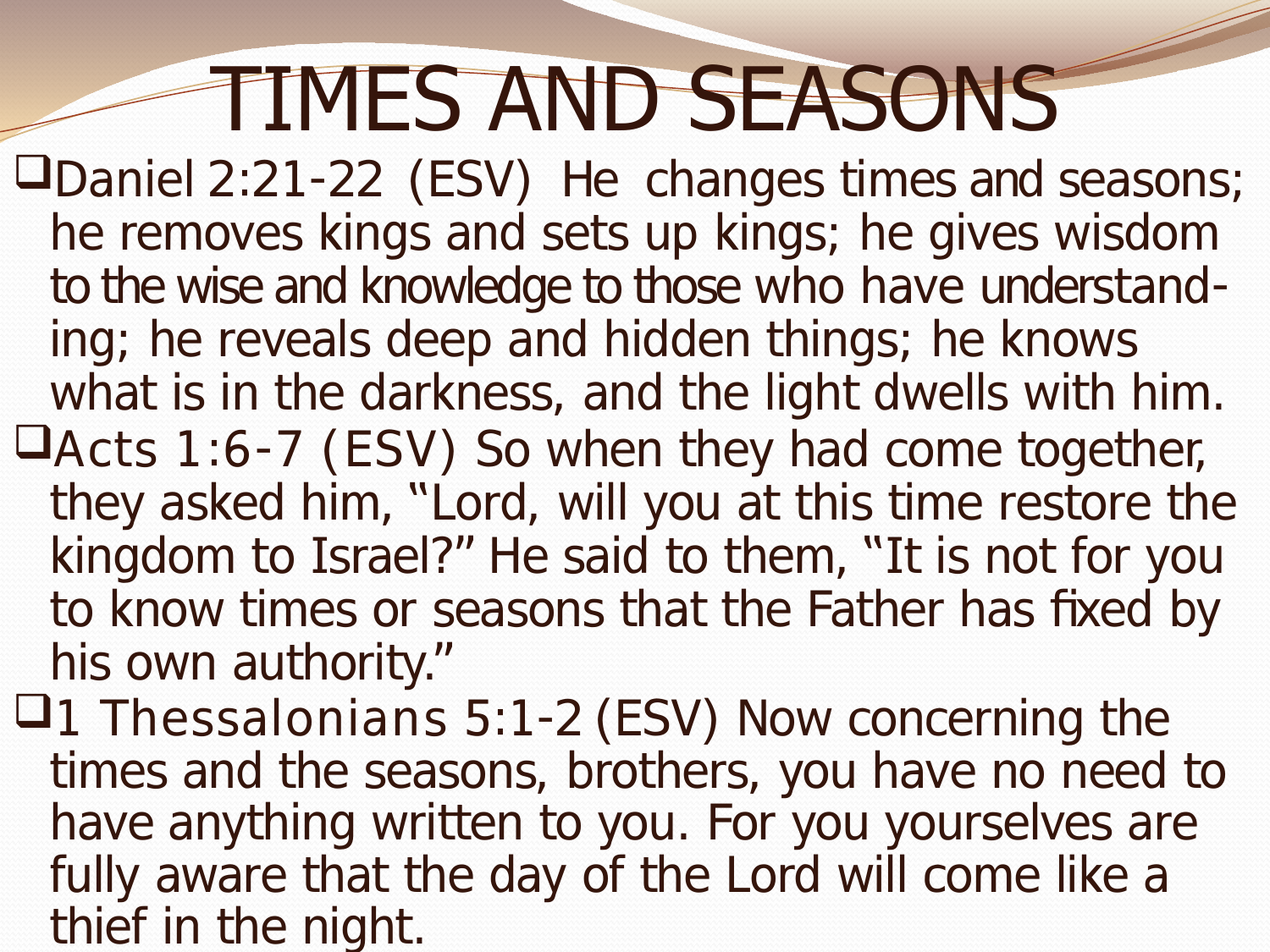

# TIMES AND SEASONS
Daniel 2:21-22  (ESV)  He  changes times and seasons; he removes kings and sets up kings; he gives wisdom to the wise and knowledge to those who have understand-ing; he reveals deep and hidden things; he knows what is in the darkness, and the light dwells with him.
Acts 1:6-7 (ESV) So when they had come together, they asked him, “Lord, will you at this time restore the kingdom to Israel?” He said to them, “It is not for you to know times or seasons that the Father has fixed by his own authority.”
1 Thessalonians 5:1-2 (ESV) Now concerning the times and the seasons, brothers, you have no need to have anything written to you. For you yourselves are fully aware that the day of the Lord will come like a thief in the night.